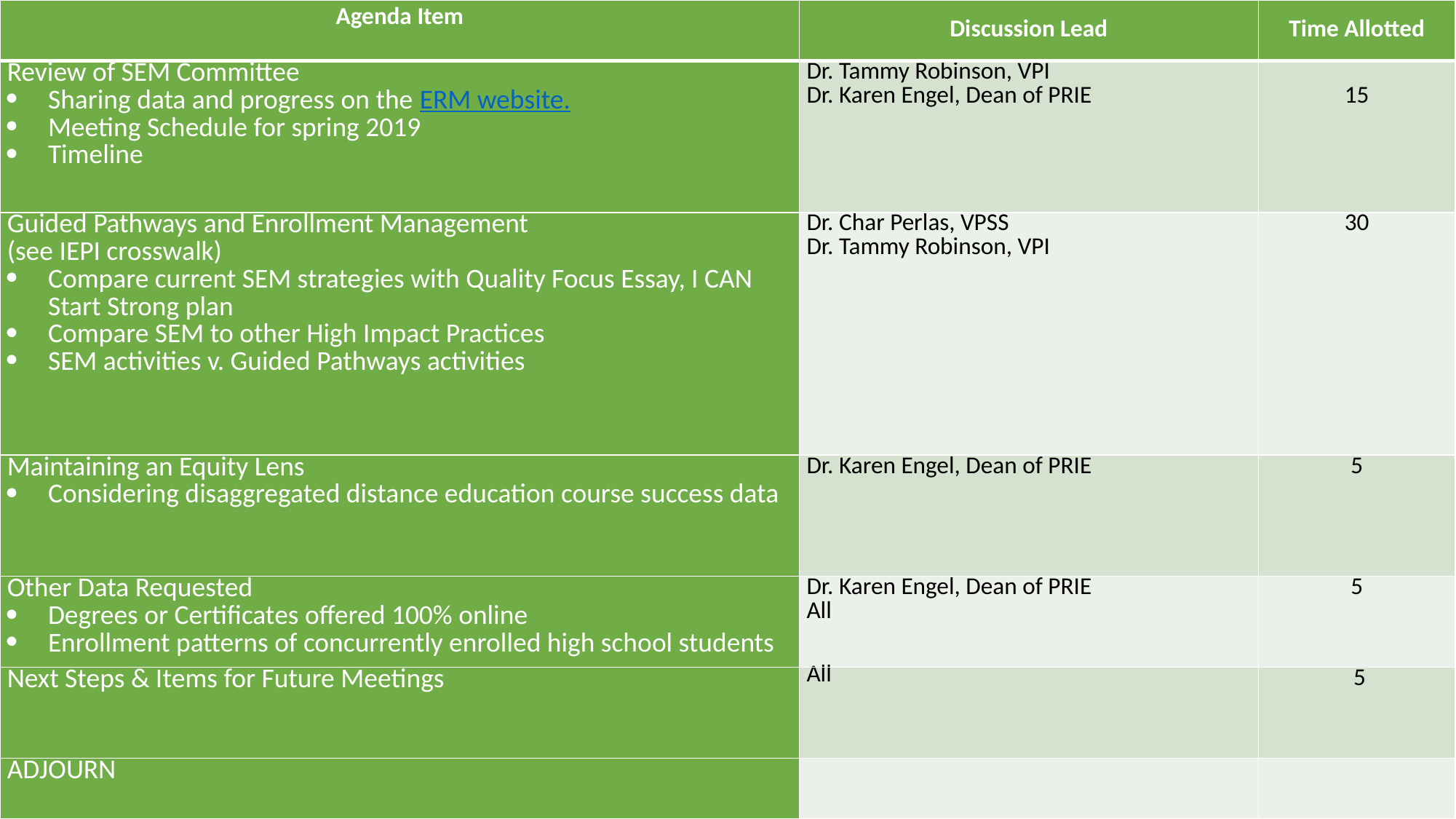

| Agenda Item | Discussion Lead | Time Allotted |
| --- | --- | --- |
| Review of SEM Committee Sharing data and progress on the ERM website. Meeting Schedule for spring 2019 Timeline | Dr. Tammy Robinson, VPI Dr. Karen Engel, Dean of PRIE | 15 |
| Guided Pathways and Enrollment Management (see IEPI crosswalk) Compare current SEM strategies with Quality Focus Essay, I CAN Start Strong plan Compare SEM to other High Impact Practices SEM activities v. Guided Pathways activities | Dr. Char Perlas, VPSS Dr. Tammy Robinson, VPI | 30 |
| Maintaining an Equity Lens Considering disaggregated distance education course success data | Dr. Karen Engel, Dean of PRIE | 5 |
| Other Data Requested Degrees or Certificates offered 100% online Enrollment patterns of concurrently enrolled high school students | Dr. Karen Engel, Dean of PRIE All | 5 |
| Next Steps & Items for Future Meetings | All | 5 |
| ADJOURN |  |  |